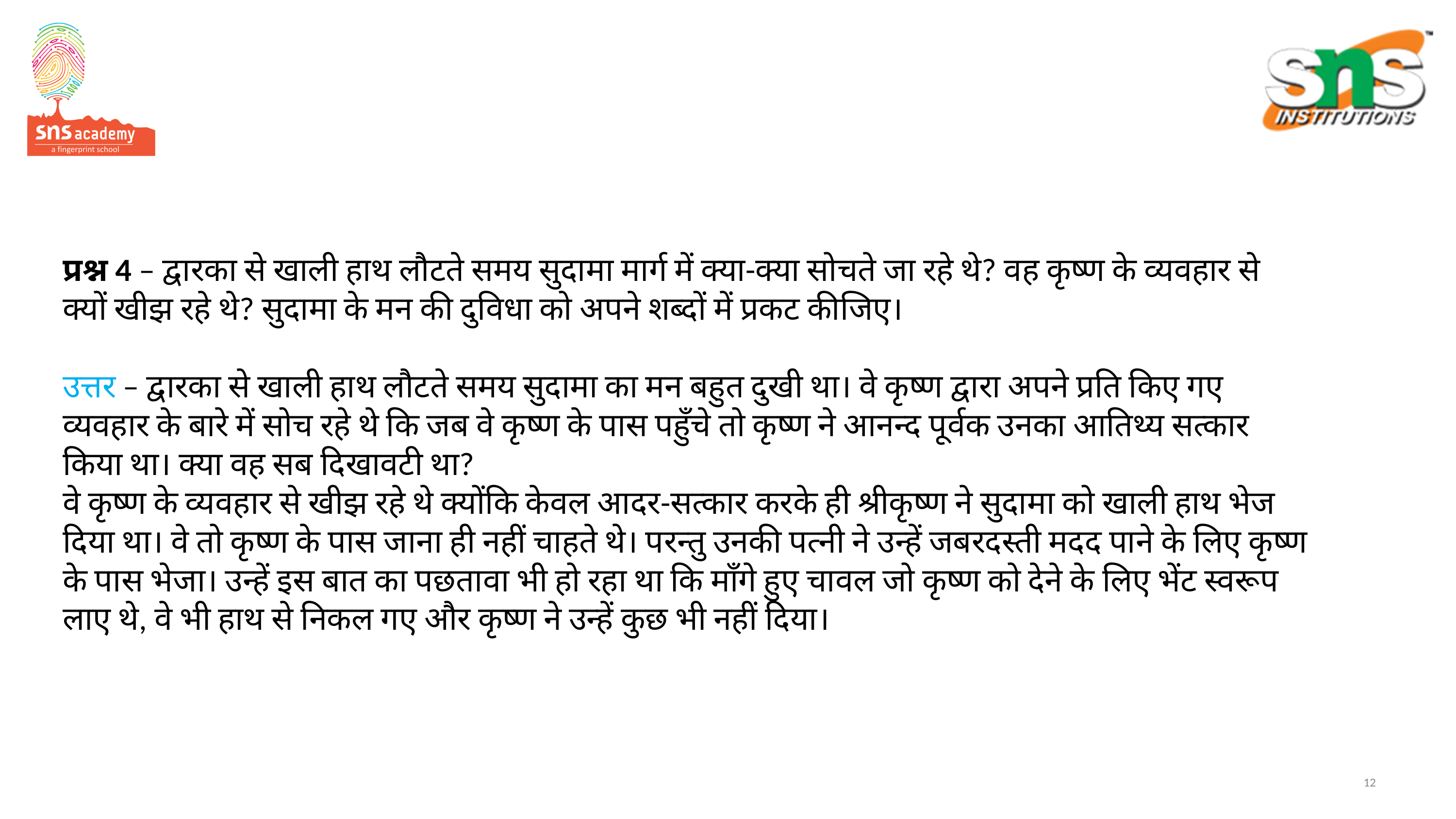

प्रश्न 4 – द्वारका से खाली हाथ लौटते समय सुदामा मार्ग में क्या-क्या सोचते जा रहे थे? वह कृष्ण के व्यवहार से क्यों खीझ रहे थे? सुदामा के मन की दुविधा को अपने शब्दों में प्रकट कीजिए।

उत्तर – द्वारका से खाली हाथ लौटते समय सुदामा का मन बहुत दुखी था। वे कृष्ण द्वारा अपने प्रति किए गए व्यवहार के बारे में सोच रहे थे कि जब वे कृष्ण के पास पहुँचे तो कृष्ण ने आनन्द पूर्वक उनका आतिथ्य सत्कार किया था। क्या वह सब दिखावटी था?
वे कृष्ण के व्यवहार से खीझ रहे थे क्योंकि केवल आदर-सत्कार करके ही श्रीकृष्ण ने सुदामा को खाली हाथ भेज दिया था। वे तो कृष्ण के पास जाना ही नहीं चाहते थे। परन्तु उनकी पत्नी ने उन्हें जबरदस्ती मदद पाने के लिए कृष्ण के पास भेजा। उन्हें इस बात का पछतावा भी हो रहा था कि माँगे हुए चावल जो कृष्ण को देने के लिए भेंट स्वरूप लाए थे, वे भी हाथ से निकल गए और कृष्ण ने उन्हें कुछ भी नहीं दिया।
12